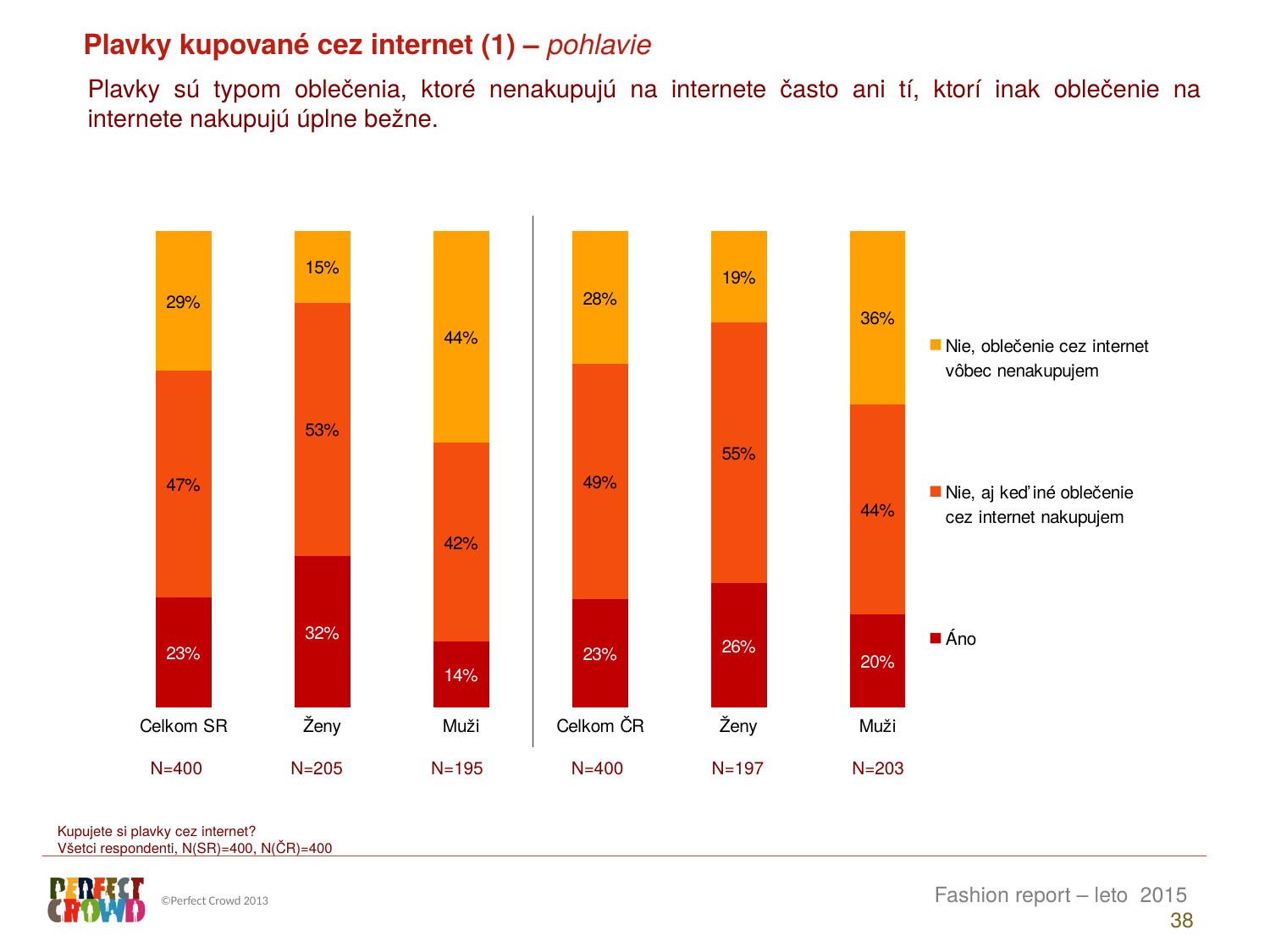

Plavky kupované cez internet (1) – pohlavie
Plavky sú typom oblečenia, ktoré nenakupujú na internete často ani tí, ktorí inak oblečenie na internete nakupujú úplne bežne.

### Chart

| Category | Áno | Nie, aj keď iné oblečenie cez internet nakupujem | Nie, oblečenie cez internet vôbec nenakupujem |
|---|---|---|---|
| Celkom SR | 23.15567848888923 | 47.44066342564725 | 29.40365808546347 |
| Ženy | 31.89499324223803 | 52.98888210484412 | 15.11612465291786 |
| Muži | 13.93481514133026 | 41.58673005591209 | 44.4784548027576 |
| Celkom ČR | 22.78982925747904 | 49.3103184017958 | 27.89985234072513 |
| Ženy | 26.07550732758346 | 54.7472803334871 | 19.17721233892944 |
| Muži | 19.59591141972374 | 44.02519632765628 | 36.37889225261996 |
| N=400 | N=205 | N=195 | N=400 | N=197 | N=203 |
| --- | --- | --- | --- | --- | --- |
Kupujete si plavky cez internet?
Všetci respondenti, N(SR)=400, N(ČR)=400